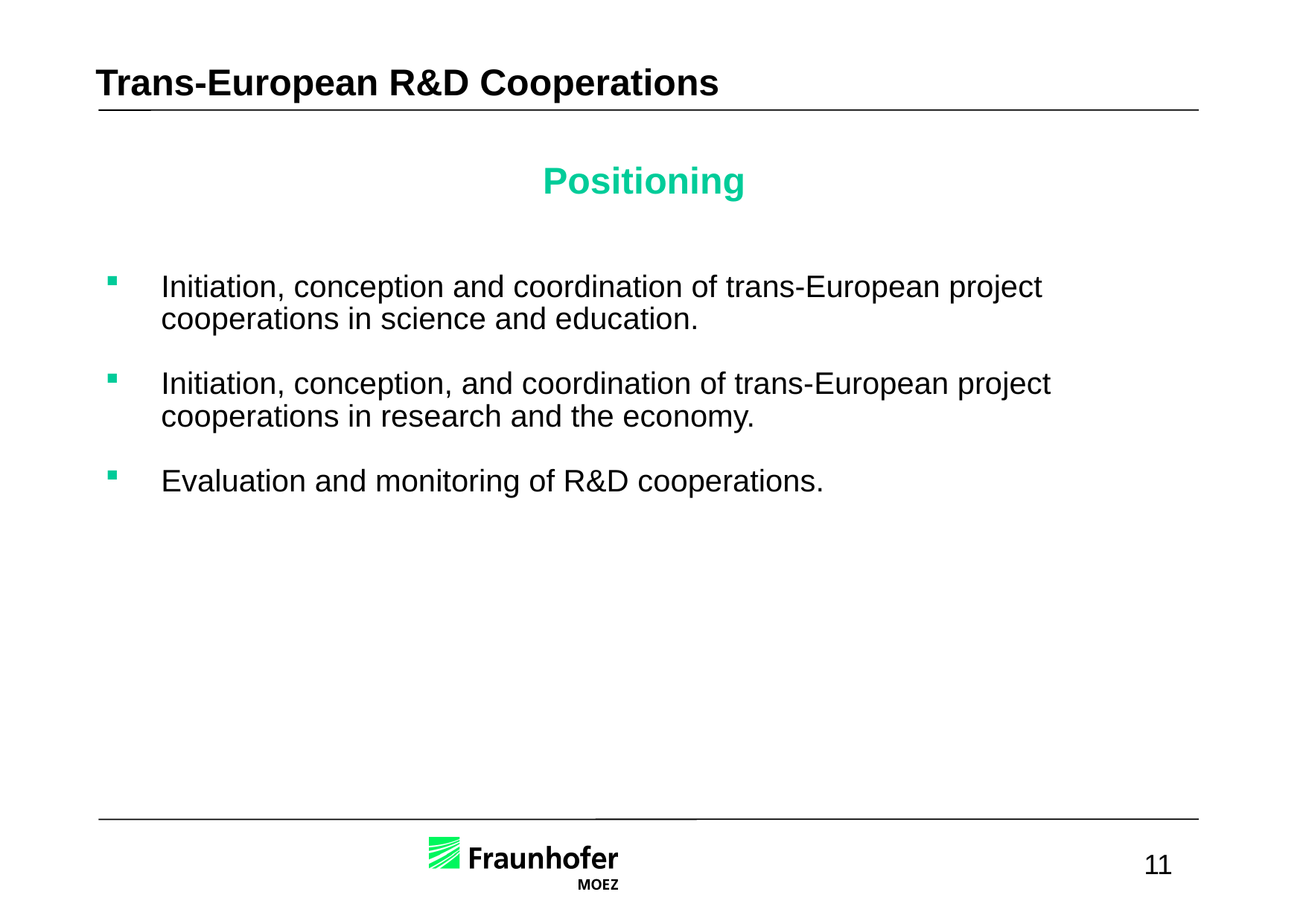

Trans-European R&D Cooperations

Initiation, conception and coordination of trans-European project cooperations in science and education.

Initiation, conception, and coordination of trans-European project cooperations in research and the economy.

Evaluation and monitoring of R&D cooperations.

Positioning

11